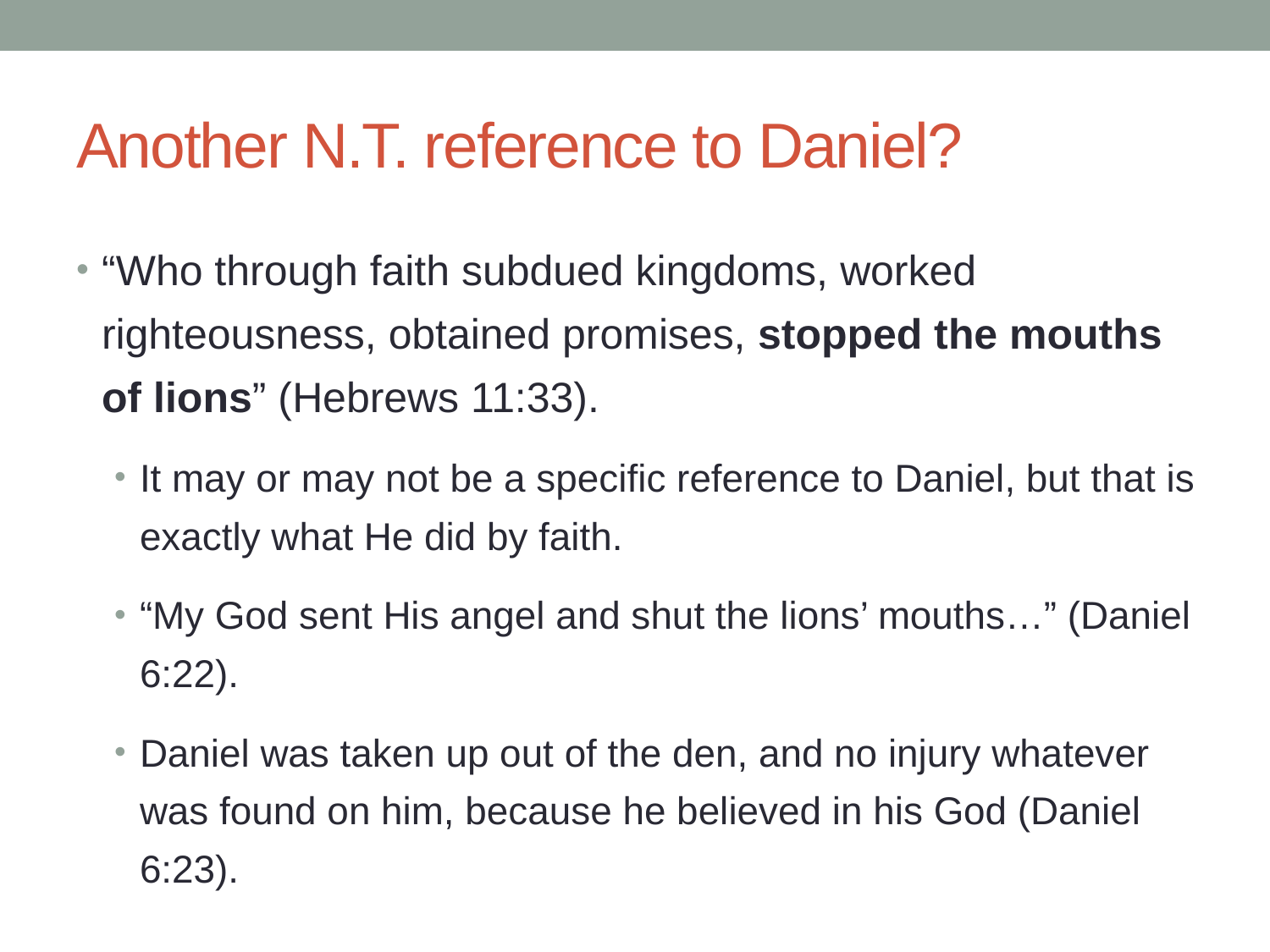

# Another N.T. reference to Daniel?
“Who through faith subdued kingdoms, worked righteousness, obtained promises, stopped the mouths of lions” (Hebrews 11:33).
It may or may not be a specific reference to Daniel, but that is exactly what He did by faith.
“My God sent His angel and shut the lions’ mouths…” (Daniel 6:22).
Daniel was taken up out of the den, and no injury whatever was found on him, because he believed in his God (Daniel 6:23).